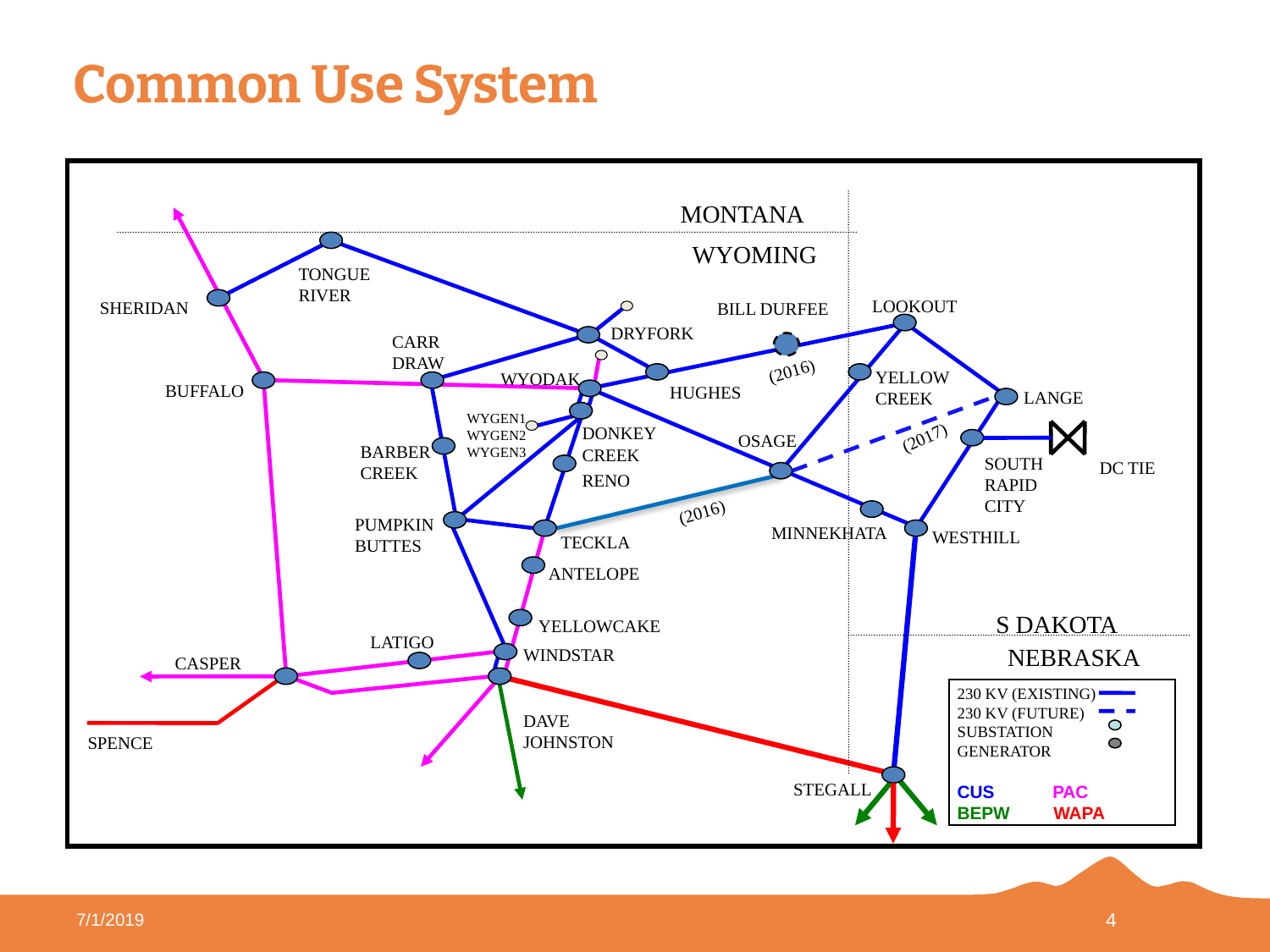

# Common Use System

MONTANA

WYOMING

TONGUE
RIVER
LOOKOUT

SHERIDAN

DRYFORK

CARR
DRAW

YELLOWCREEK
WYODAK

BUFFALO
HUGHES
LANGE

WYGEN1
WYGEN2
WYGEN3

DONKEY
CREEK

OSAGE

BARBER
CREEK

SOUTH RAPID CITY
DC TIE

RENO

PUMPKIN
BUTTES

MINNEKHATA
WESTHILL

TECKLA

ANTELOPE

S DAKOTA
YELLOWCAKE

LATIGO

NEBRASKA
WINDSTAR

CASPER

230 KV (EXISTING)
230 KV (FUTURE)
SUBSTATION
GENERATOR

CUS            PAC
BEPW         WAPA

DAVE
JOHNSTON

SPENCE

STEGALL

BILL DURFEE

(2016)
(2017)
(2016)
7/1/2019
4